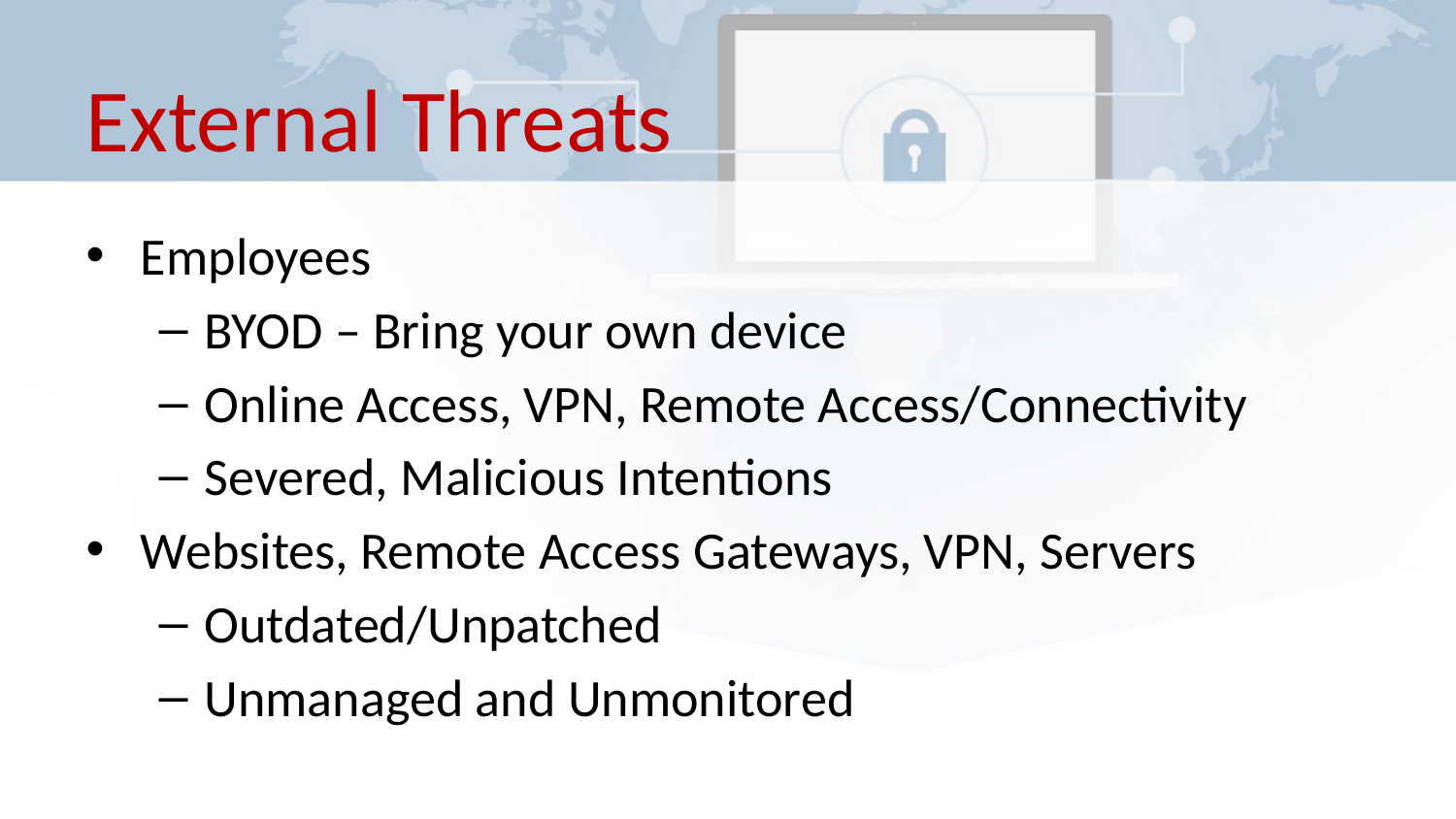

# External Threats
Employees
BYOD – Bring your own device
Online Access, VPN, Remote Access/Connectivity
Severed, Malicious Intentions
Websites, Remote Access Gateways, VPN, Servers
Outdated/Unpatched
Unmanaged and Unmonitored